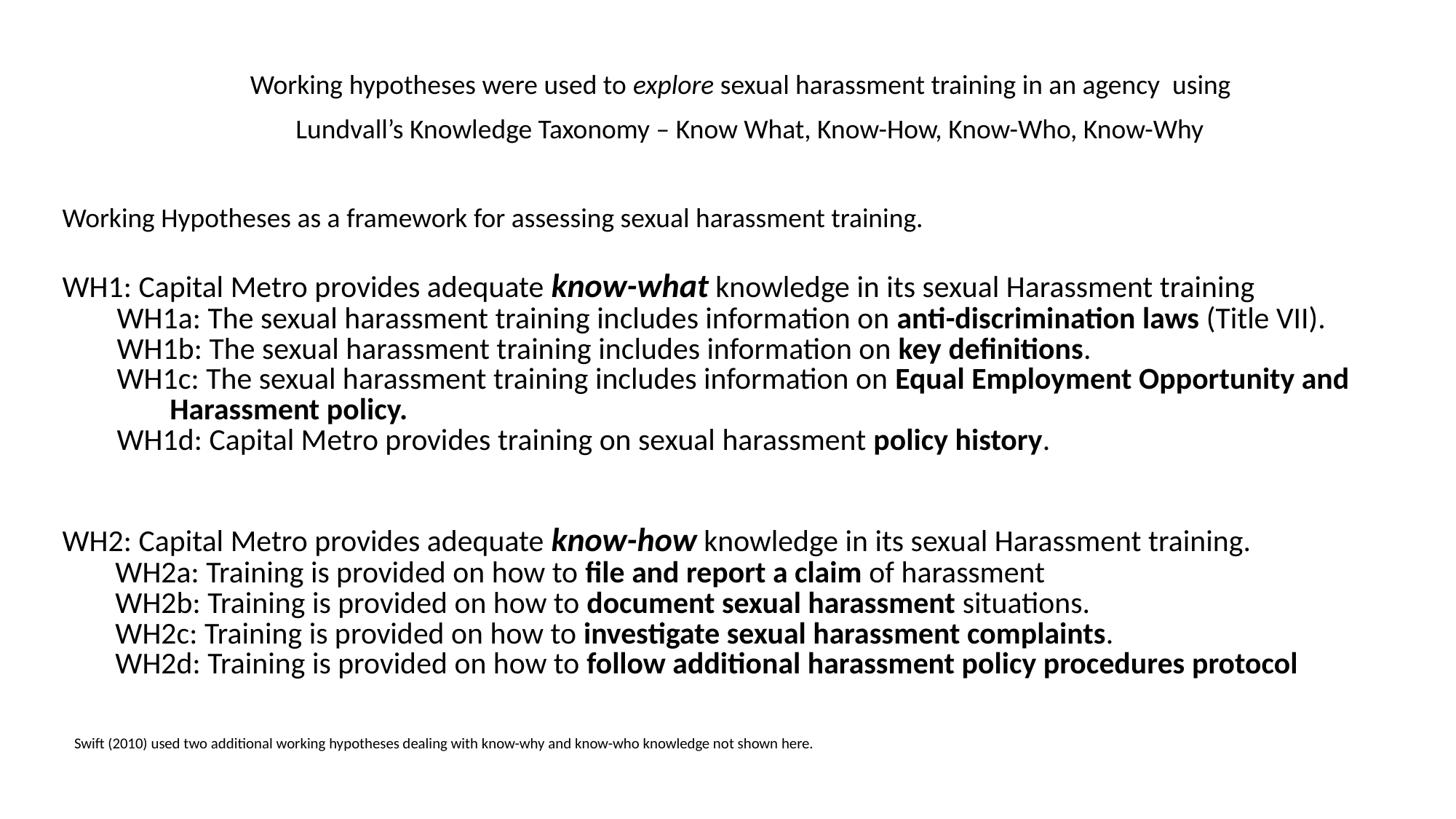

Working hypotheses were used to explore sexual harassment training in an agency  using
Lundvall’s Knowledge Taxonomy – Know What, Know-How, Know-Who, Know-Why
| Working Hypotheses as a framework for assessing sexual harassment training. |
| --- |
| WH1: Capital Metro provides adequate know-what knowledge in its sexual Harassment training WH1a: The sexual harassment training includes information on anti-discrimination laws (Title VII). WH1b: The sexual harassment training includes information on key definitions. WH1c: The sexual harassment training includes information on Equal Employment Opportunity and Harassment policy. WH1d: Capital Metro provides training on sexual harassment policy history. |
| WH2: Capital Metro provides adequate know-how knowledge in its sexual Harassment training. WH2a: Training is provided on how to file and report a claim of harassment WH2b: Training is provided on how to document sexual harassment situations. WH2c: Training is provided on how to investigate sexual harassment complaints. WH2d: Training is provided on how to follow additional harassment policy procedures protocol |
| Swift (2010) used two additional working hypotheses dealing with know-why and know-who knowledge not shown here. |